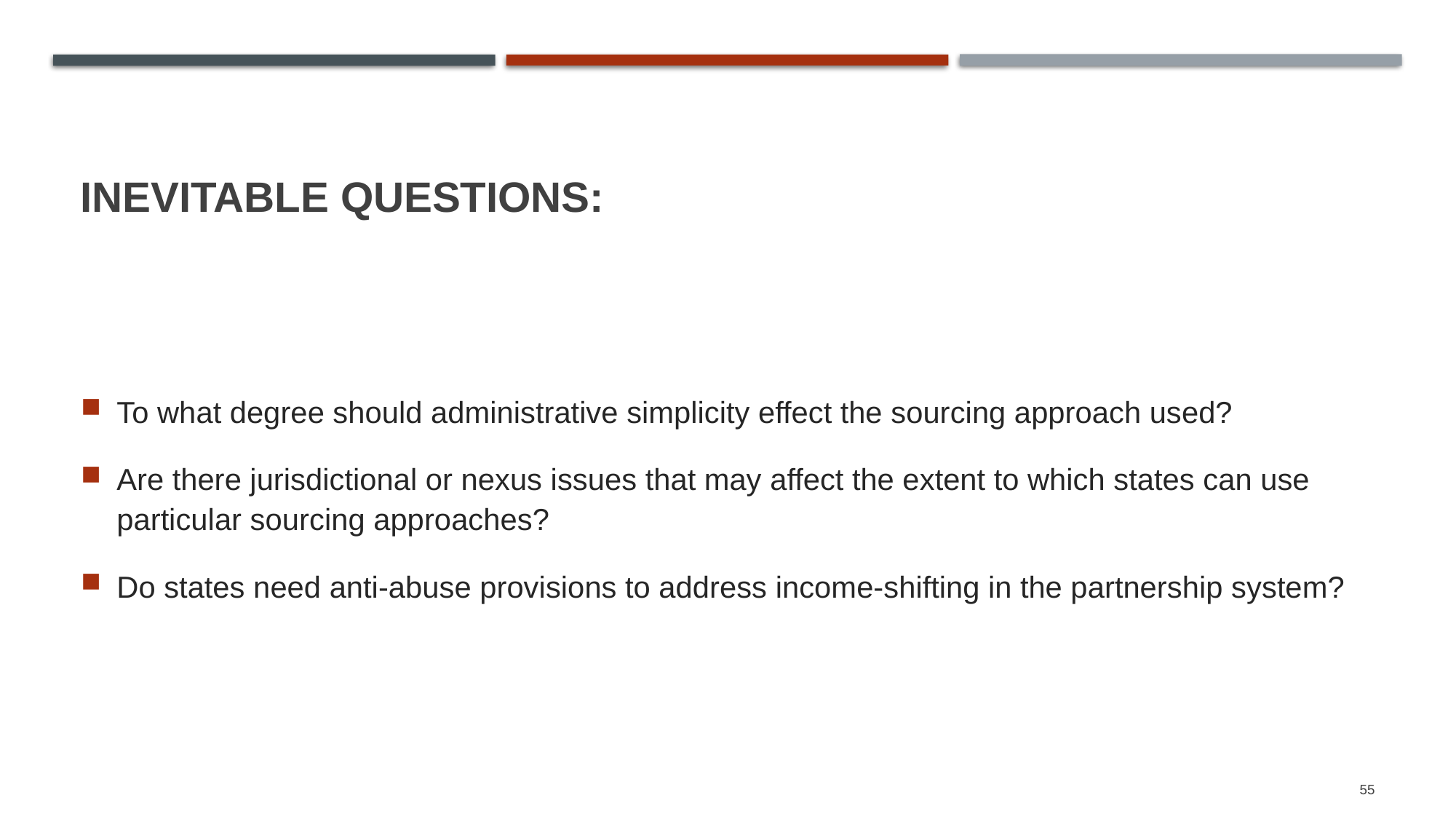

# Inevitable Questions:
To what degree should administrative simplicity effect the sourcing approach used?
Are there jurisdictional or nexus issues that may affect the extent to which states can use particular sourcing approaches?
Do states need anti-abuse provisions to address income-shifting in the partnership system?
55